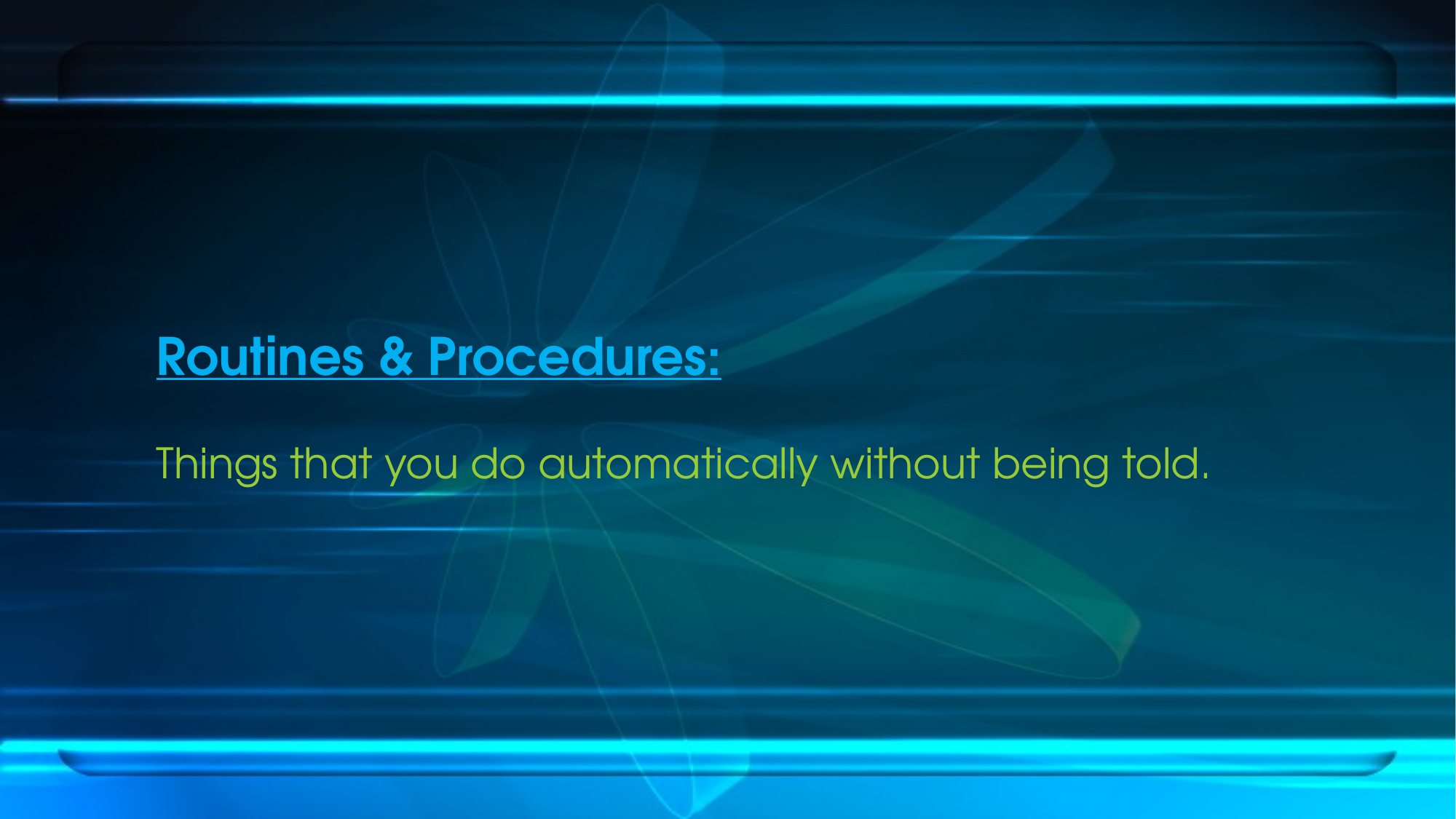

# Routines & Procedures: Things that you do automatically without being told.